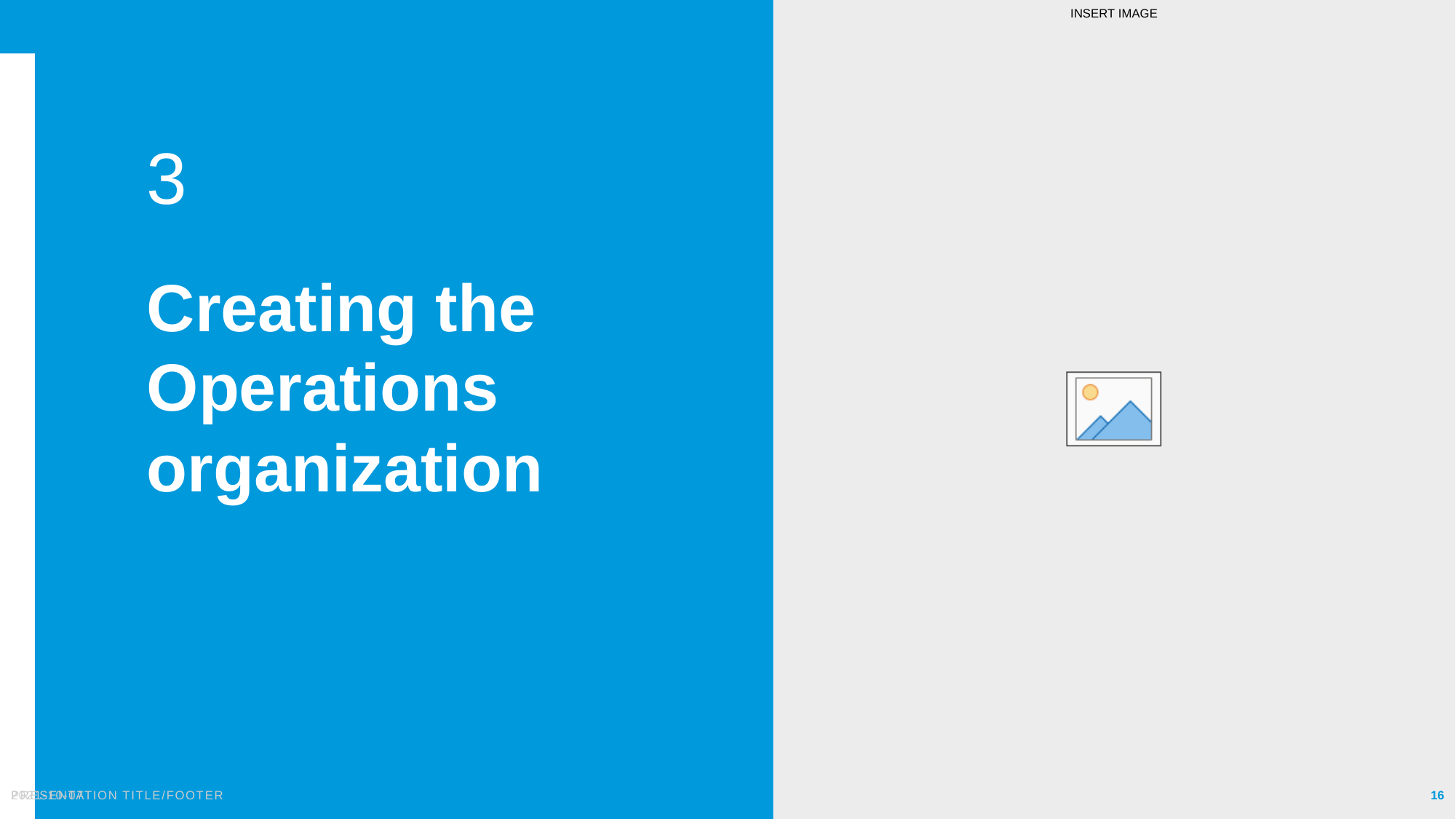

3
Creating the Operations organization

PRESENTATION TITLE/FOOTER
2021-10-07
16